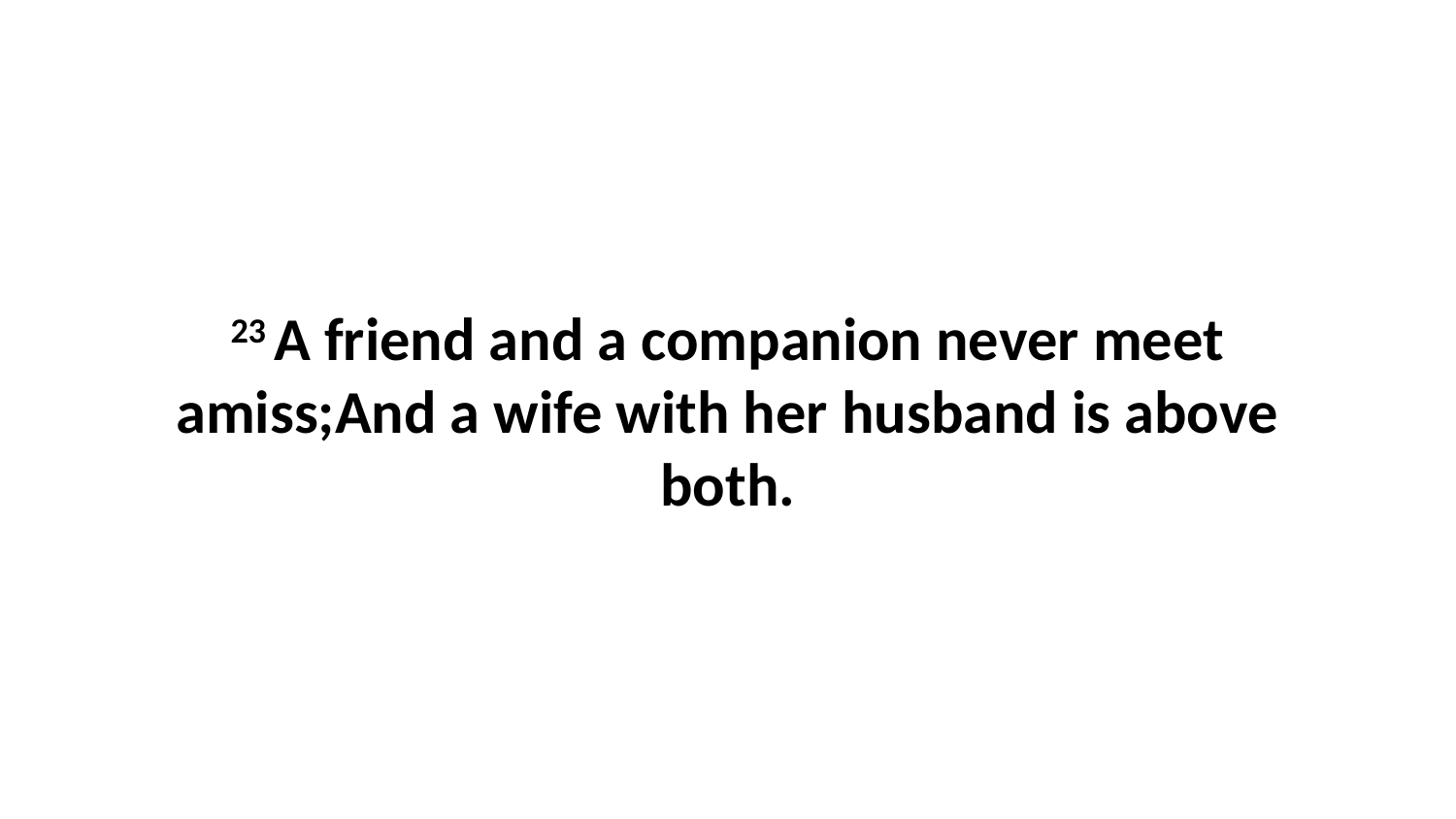

23 A friend and a companion never meet amiss;And a wife with her husband is above both.